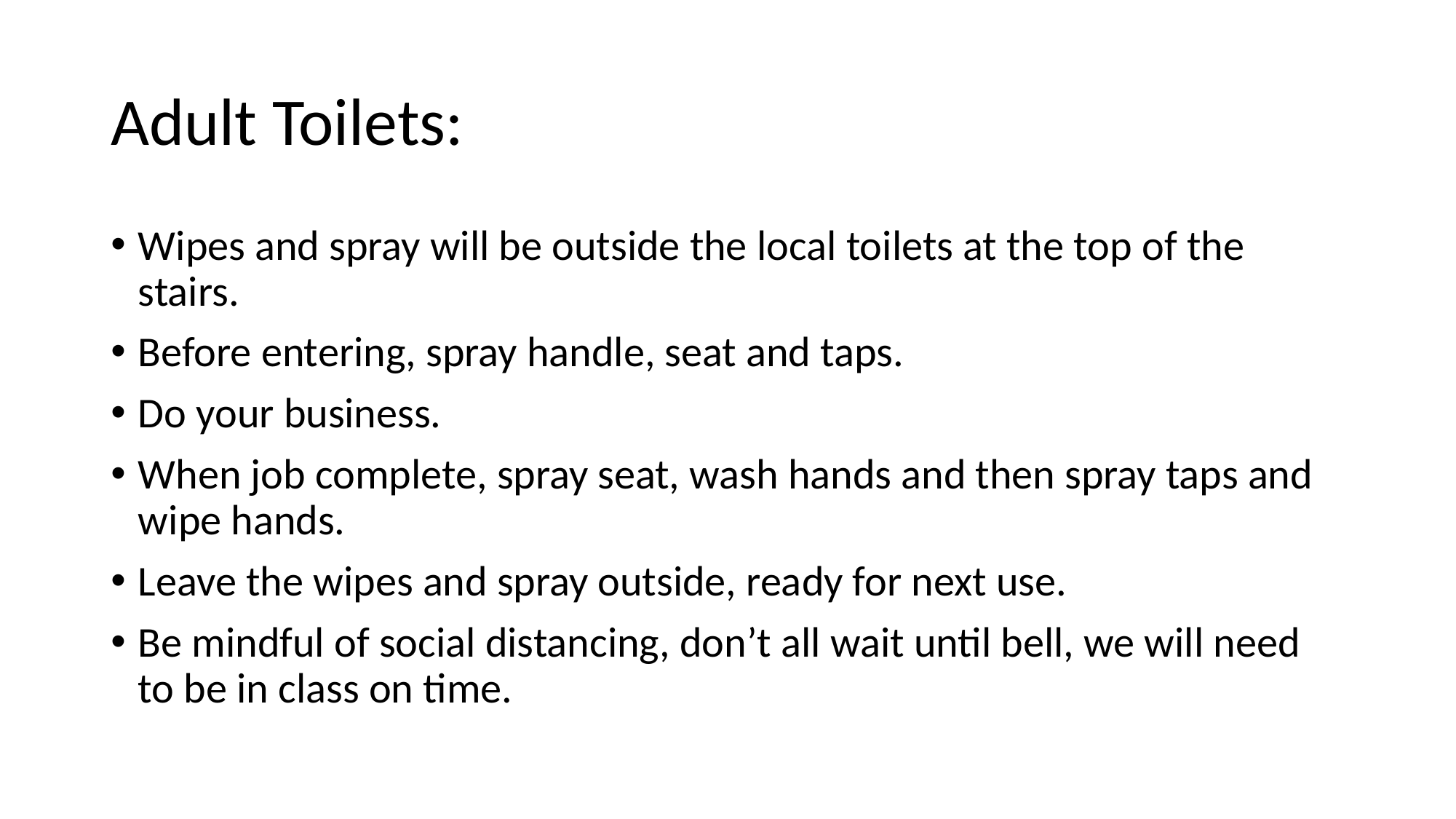

# Adult Toilets:
Wipes and spray will be outside the local toilets at the top of the stairs.
Before entering, spray handle, seat and taps.
Do your business.
When job complete, spray seat, wash hands and then spray taps and wipe hands.
Leave the wipes and spray outside, ready for next use.
Be mindful of social distancing, don’t all wait until bell, we will need to be in class on time.